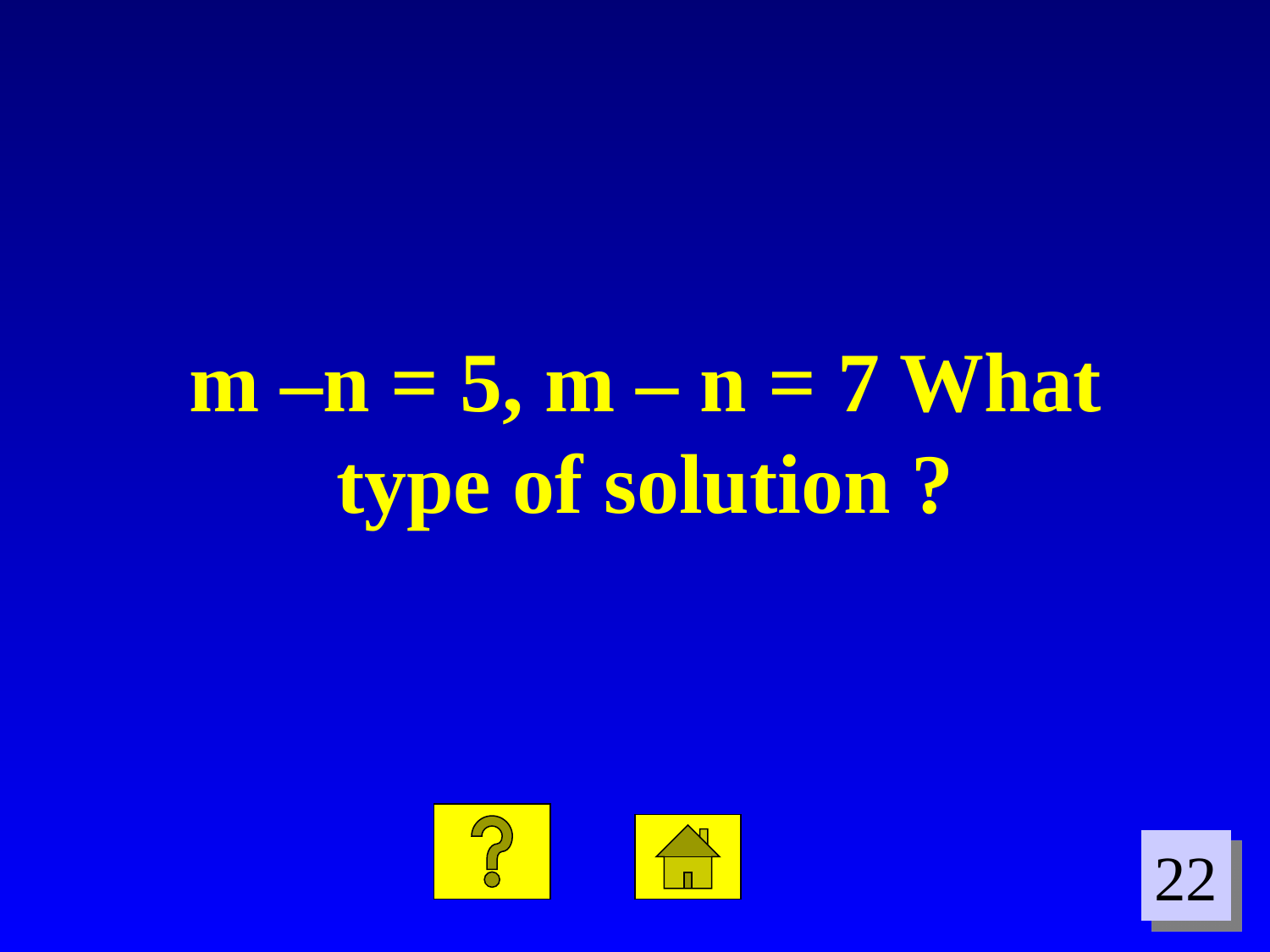

m –n = 5, m – n = 7 What type of solution ?

22